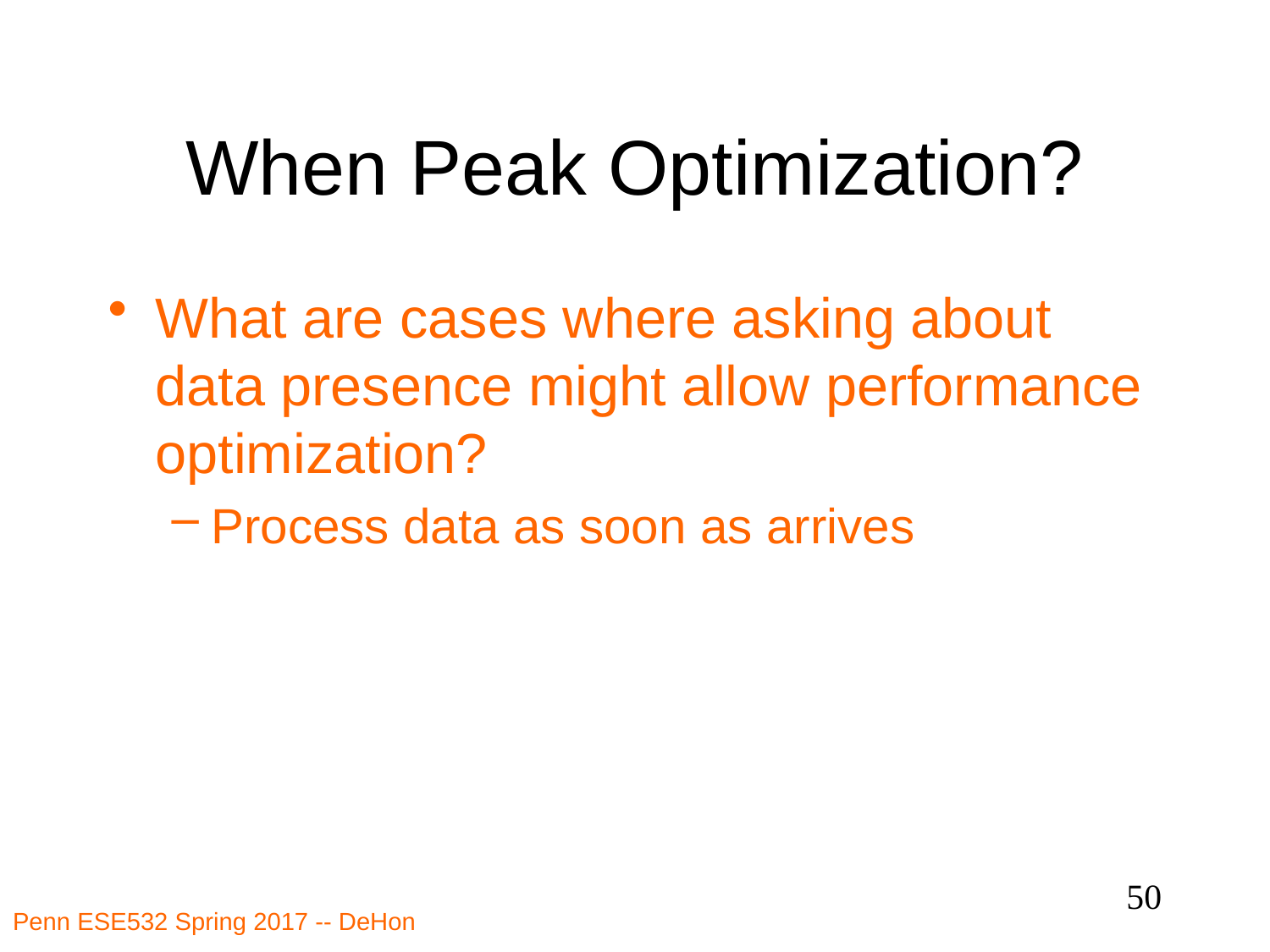

# When Peak Optimization?
What are cases where asking about data presence might allow performance optimization?
Process data as soon as arrives

50
Penn ESE532 Spring 2017 -- DeHon